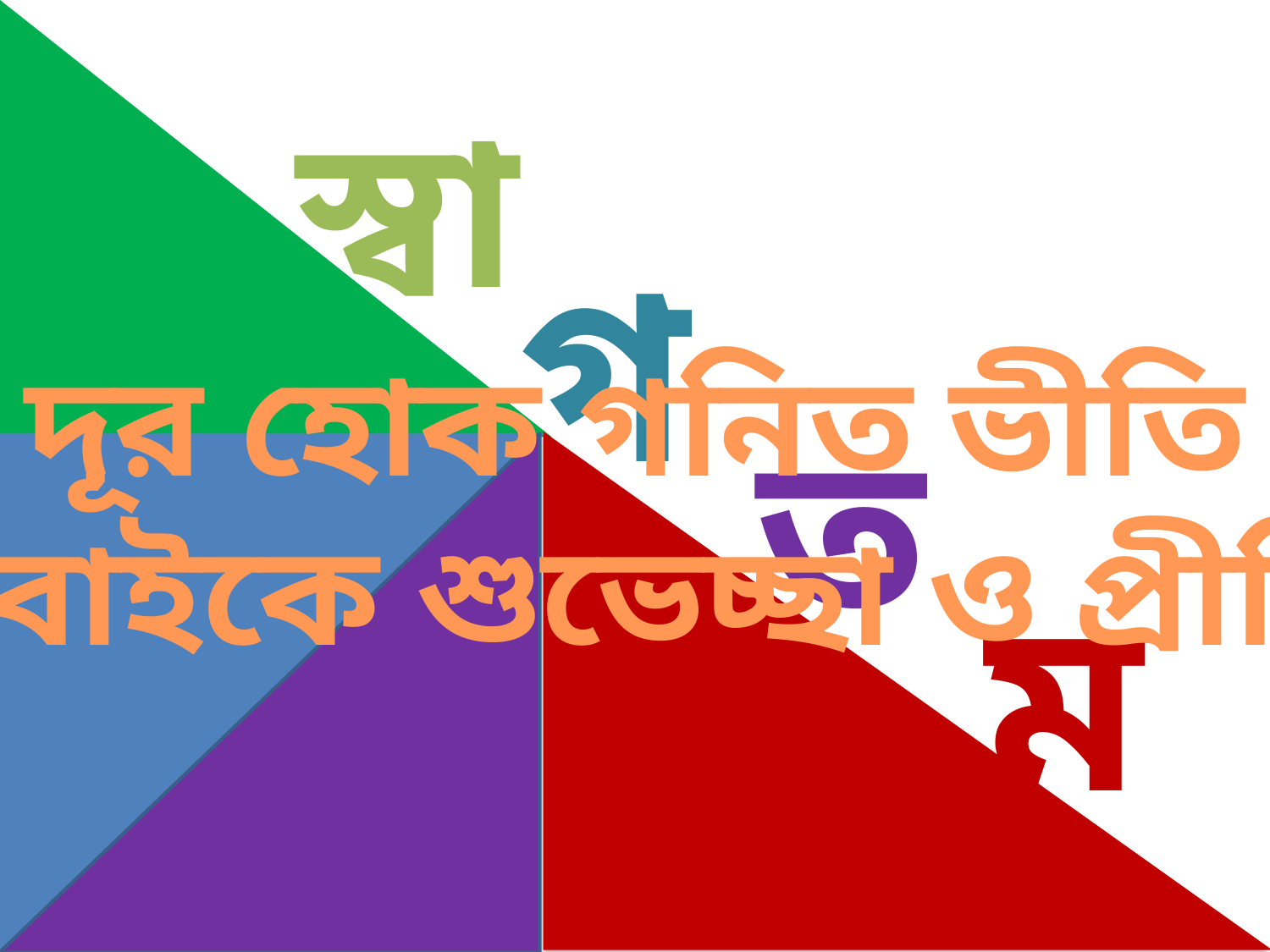

স্বা
গ
দূর হোক গনিত ভীতি
সবাইকে শুভেচ্ছা ও প্রীতি
ত

ম